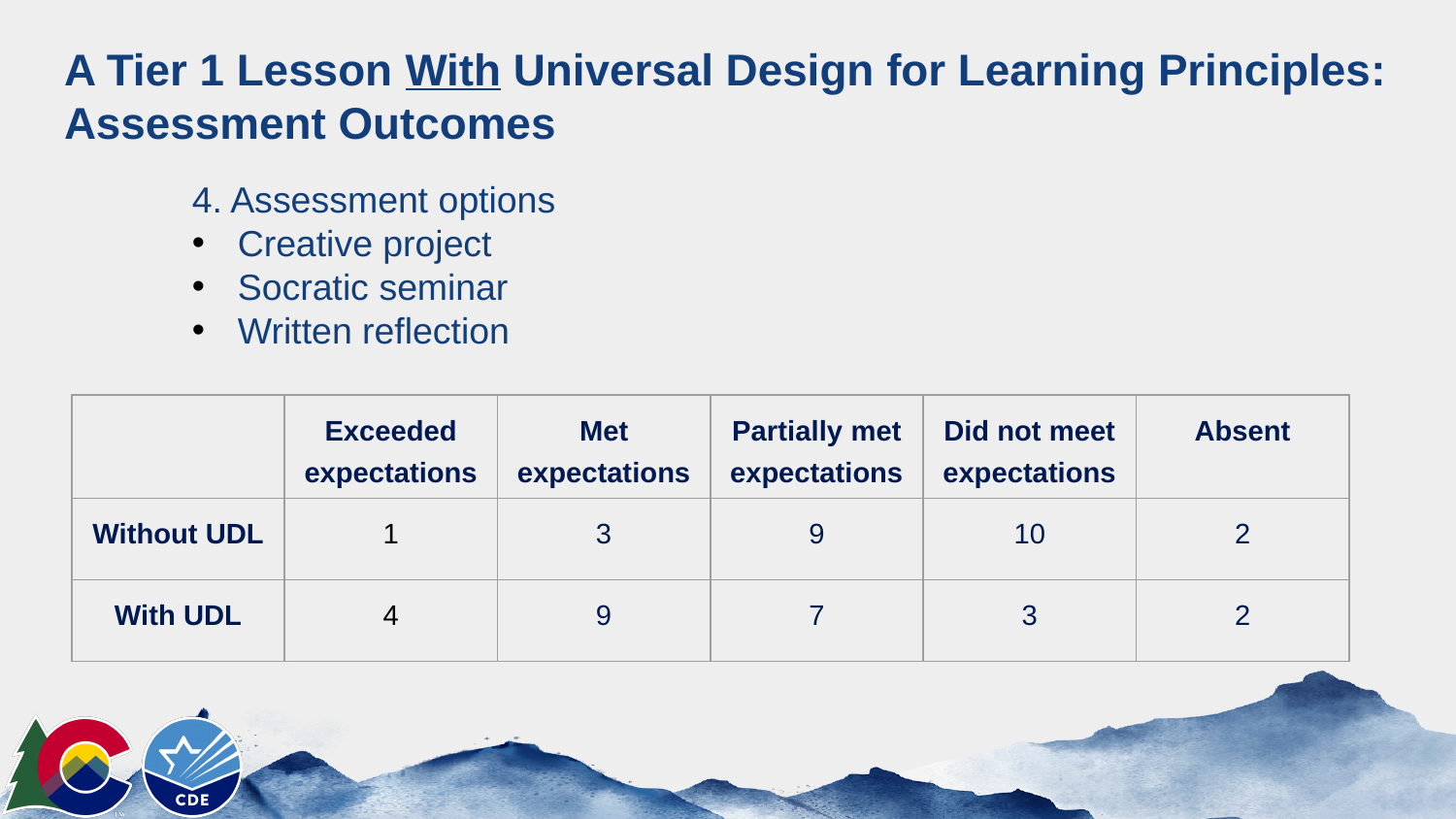

# A Tier 1 Lesson With Universal Design for Learning Principles: Assessment Outcomes
4. Assessment options
Creative project
Socratic seminar
Written reflection

|  | Exceeded expectations | Met expectations | Partially met expectations | Did not meet expectations | Absent |
| --- | --- | --- | --- | --- | --- |
| Without UDL | 1 | 3 | 9 | 10 | 2 |
| With UDL | 4 | 9 | 7 | 3 | 2 |